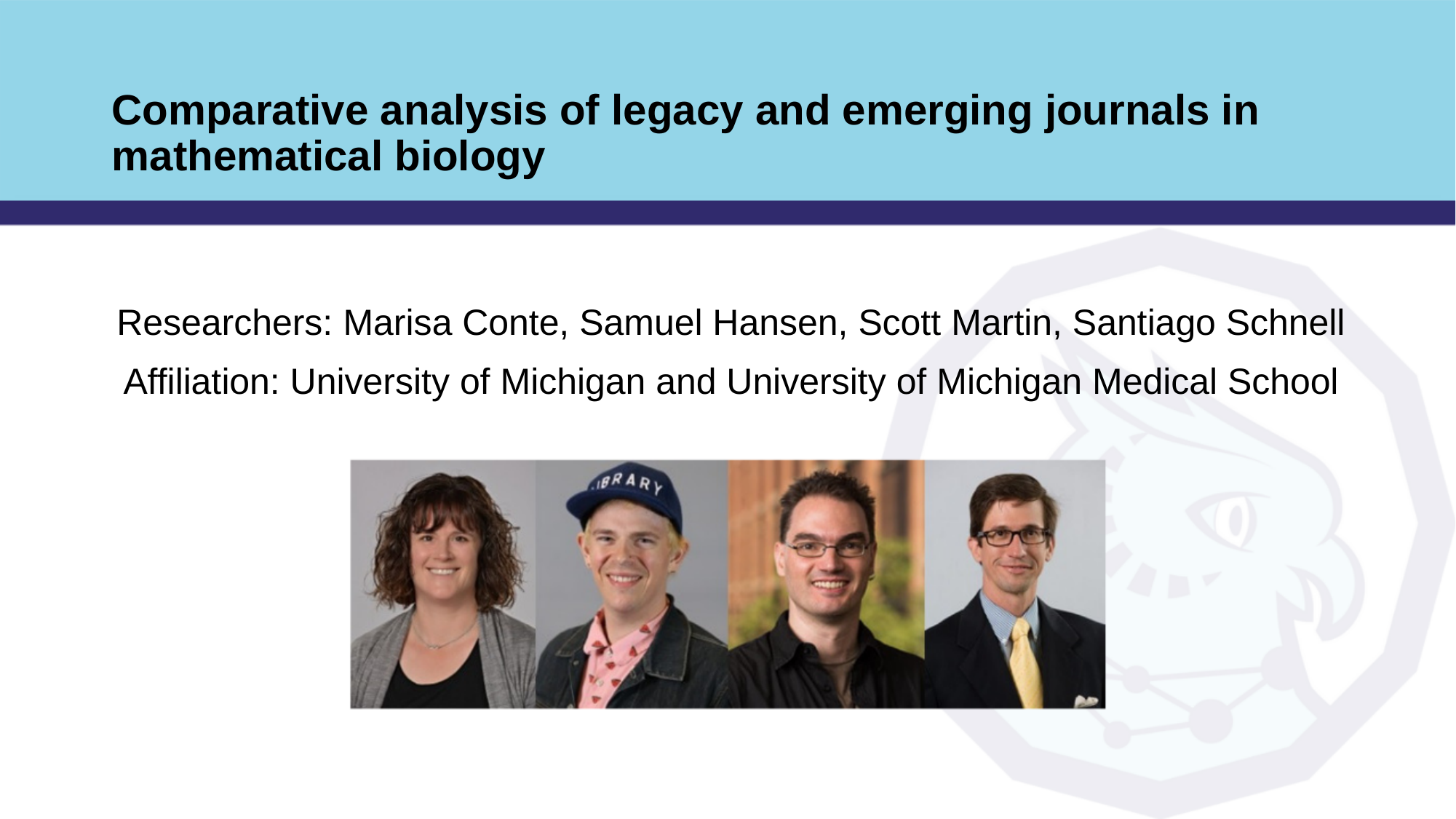

# Comparative analysis of legacy and emerging journals in mathematical biology
Researchers: Marisa Conte, Samuel Hansen, Scott Martin, Santiago Schnell
Affiliation: University of Michigan and University of Michigan Medical School